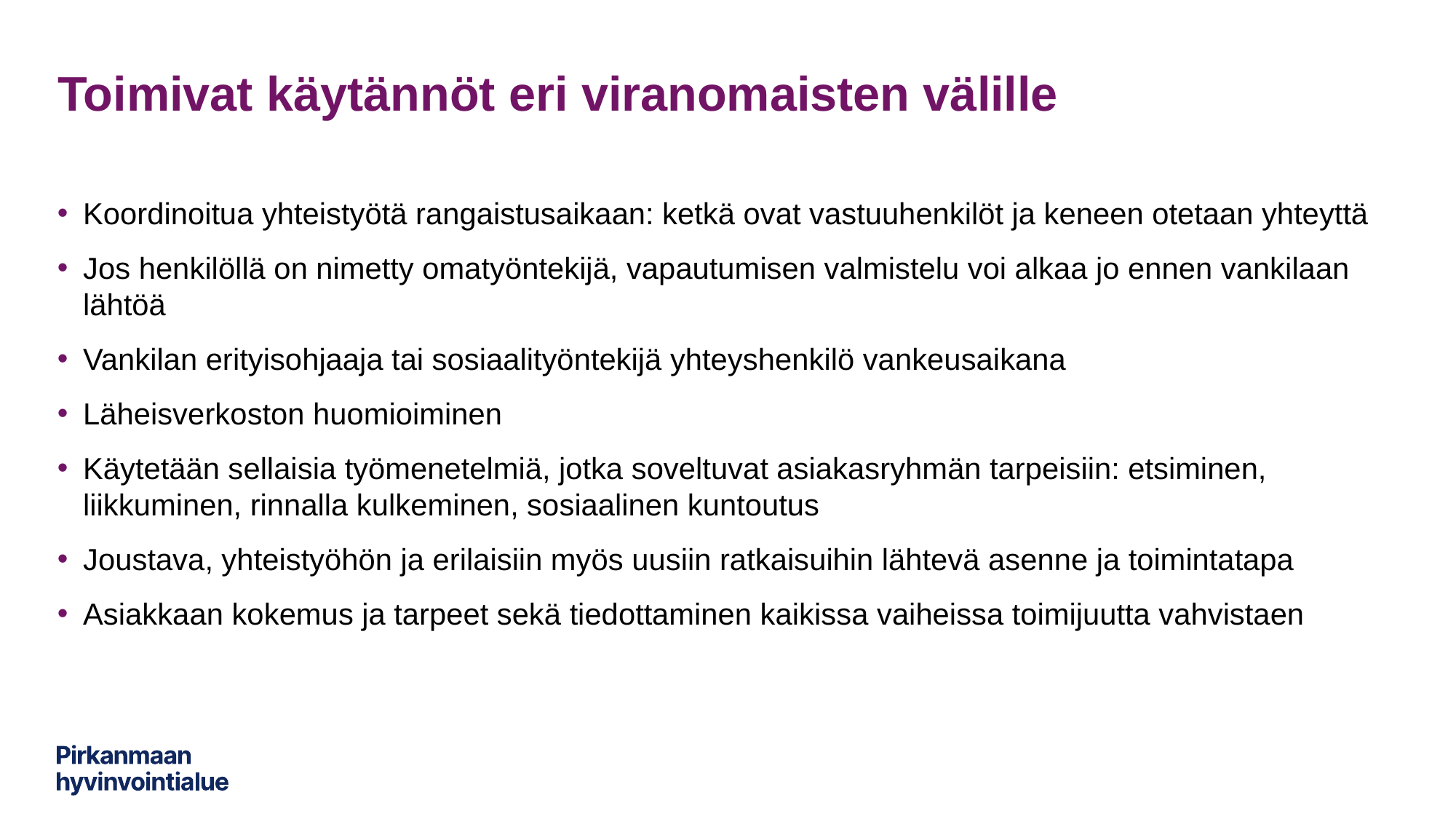

# Toimivat käytännöt eri viranomaisten välille
Koordinoitua yhteistyötä rangaistusaikaan: ketkä ovat vastuuhenkilöt ja keneen otetaan yhteyttä
Jos henkilöllä on nimetty omatyöntekijä, vapautumisen valmistelu voi alkaa jo ennen vankilaan lähtöä
Vankilan erityisohjaaja tai sosiaalityöntekijä yhteyshenkilö vankeusaikana
Läheisverkoston huomioiminen
Käytetään sellaisia työmenetelmiä, jotka soveltuvat asiakasryhmän tarpeisiin: etsiminen, liikkuminen, rinnalla kulkeminen, sosiaalinen kuntoutus
Joustava, yhteistyöhön ja erilaisiin myös uusiin ratkaisuihin lähtevä asenne ja toimintatapa
Asiakkaan kokemus ja tarpeet sekä tiedottaminen kaikissa vaiheissa toimijuutta vahvistaen